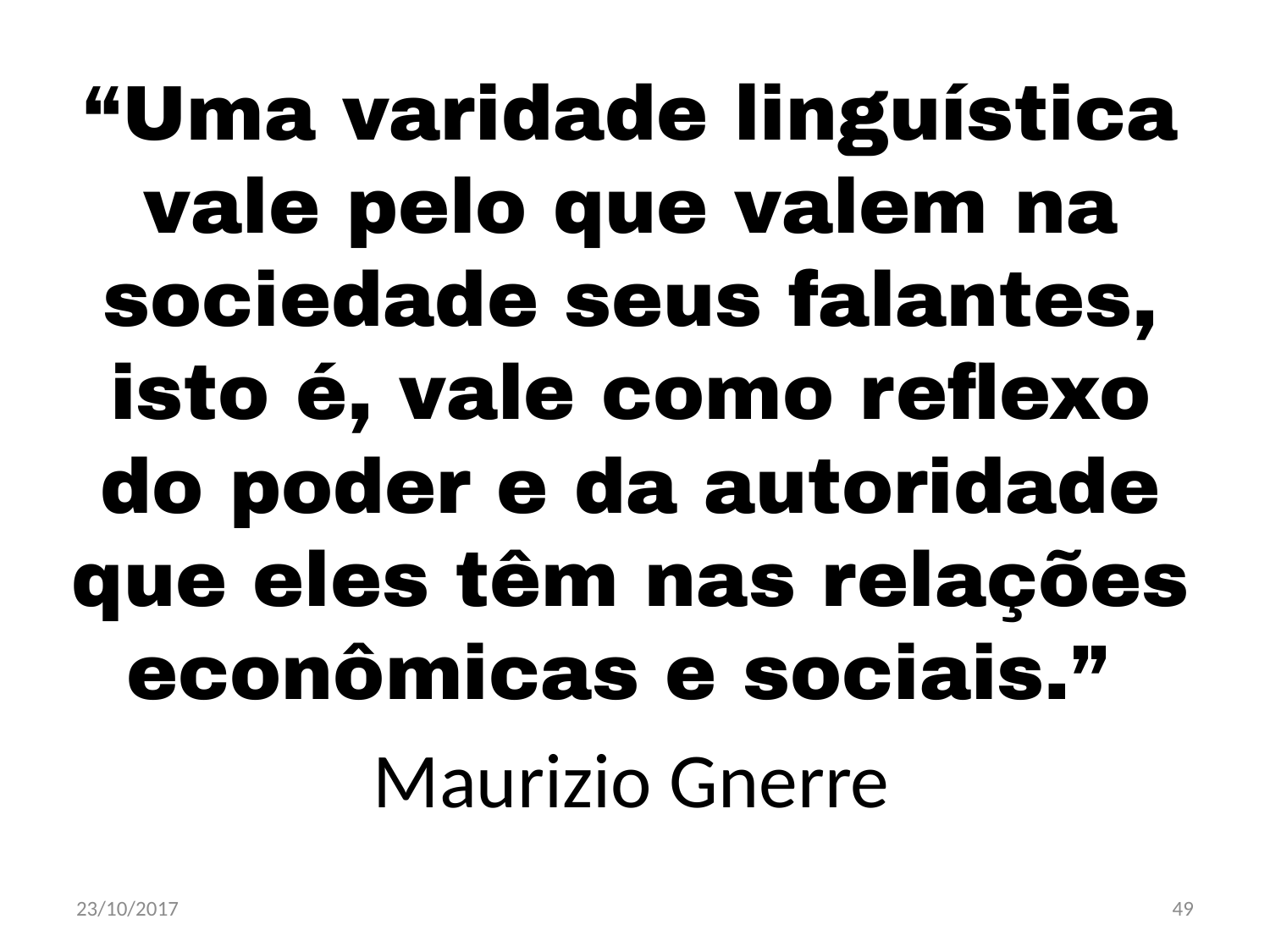

“Uma varidade linguística vale pelo que valem na sociedade seus falantes, isto é, vale como reflexo do poder e da autoridade que eles têm nas relações econômicas e sociais.”
Maurizio Gnerre
23/10/2017
49